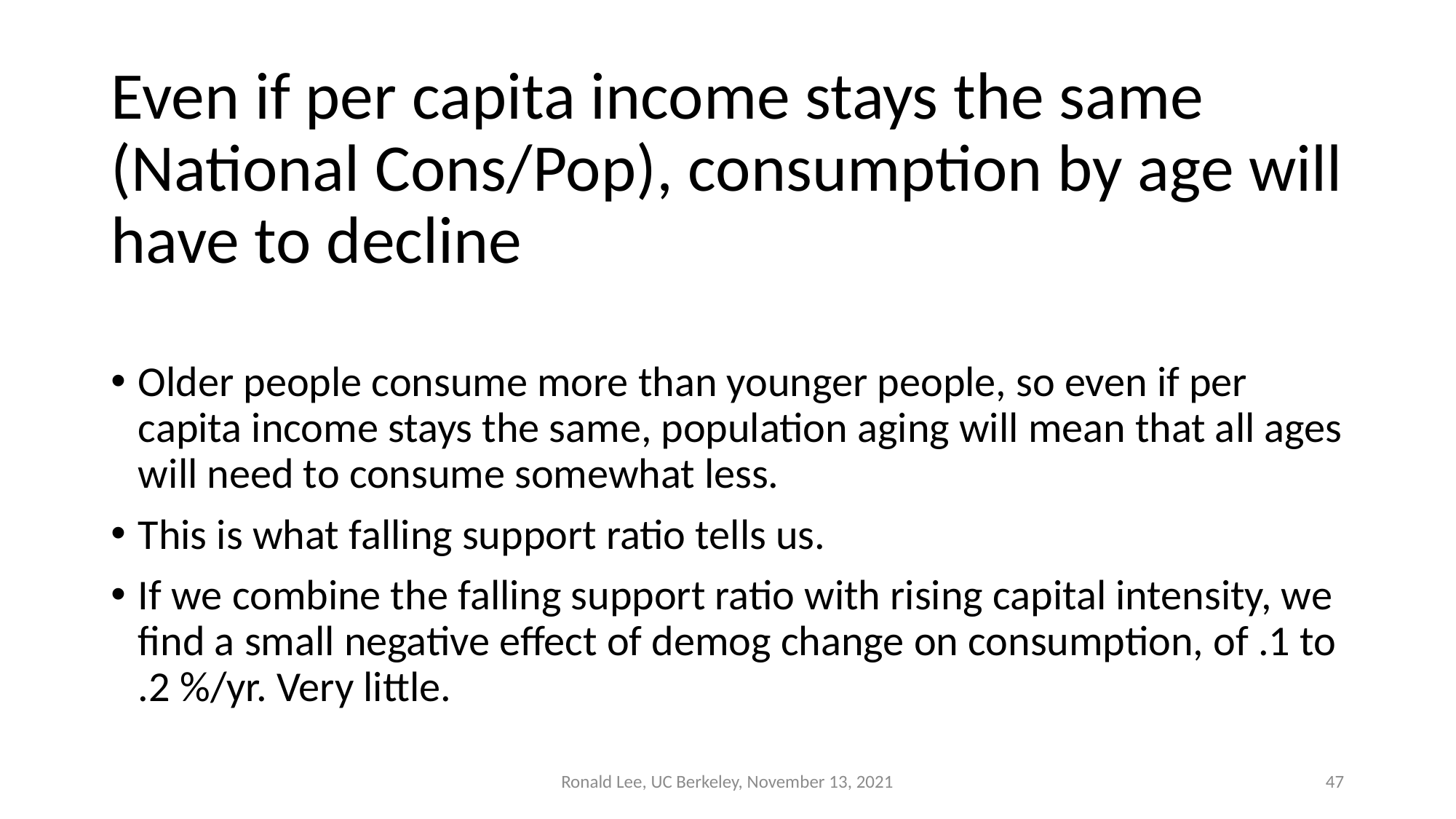

# Even if per capita income stays the same (National Cons/Pop), consumption by age will have to decline
Older people consume more than younger people, so even if per capita income stays the same, population aging will mean that all ages will need to consume somewhat less.
This is what falling support ratio tells us.
If we combine the falling support ratio with rising capital intensity, we find a small negative effect of demog change on consumption, of .1 to .2 %/yr. Very little.
Ronald Lee, UC Berkeley, November 13, 2021
47